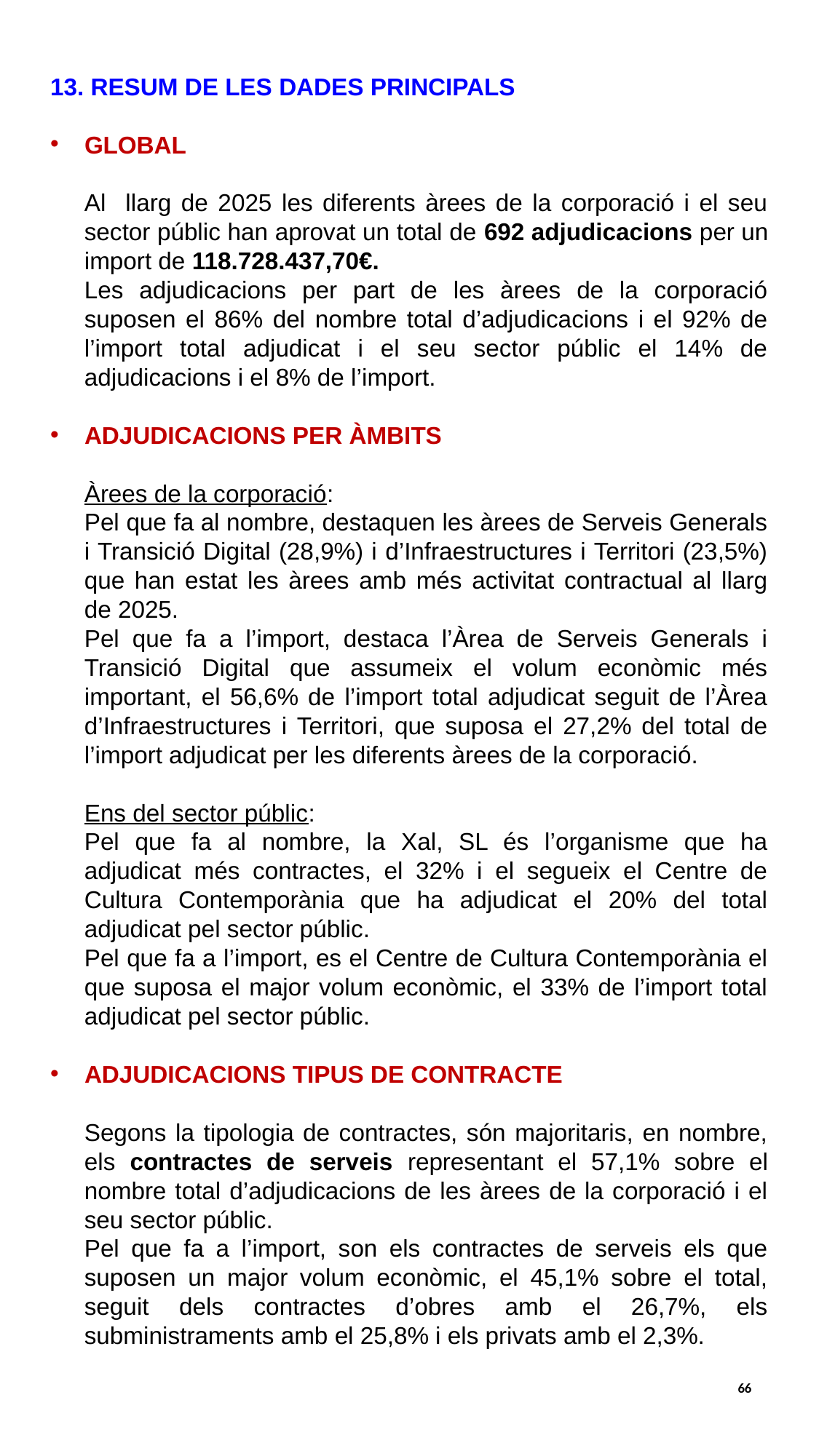

13. RESUM DE LES DADES PRINCIPALS

GLOBAL

Al  llarg de 2025 les diferents àrees de la corporació i el seu sector públic han aprovat un total de 692 adjudicacions per un import de 118.728.437,70€.
Les adjudicacions per part de les àrees de la corporació suposen el 86% del nombre total d’adjudicacions i el 92% de l’import total adjudicat i el seu sector públic el 14% de adjudicacions i el 8% de l’import.

ADJUDICACIONS PER ÀMBITS

Àrees de la corporació:
Pel que fa al nombre, destaquen les àrees de Serveis Generals i Transició Digital (28,9%) i d’Infraestructures i Territori (23,5%) que han estat les àrees amb més activitat contractual al llarg de 2025.
Pel que fa a l’import, destaca l’Àrea de Serveis Generals i Transició Digital que assumeix el volum econòmic més important, el 56,6% de l’import total adjudicat seguit de l’Àrea d’Infraestructures i Territori, que suposa el 27,2% del total de l’import adjudicat per les diferents àrees de la corporació.

Ens del sector públic:
Pel que fa al nombre, la Xal, SL és l’organisme que ha adjudicat més contractes, el 32% i el segueix el Centre de Cultura Contemporània que ha adjudicat el 20% del total adjudicat pel sector públic.
Pel que fa a l’import, es el Centre de Cultura Contemporània el que suposa el major volum econòmic, el 33% de l’import total adjudicat pel sector públic.

ADJUDICACIONS TIPUS DE CONTRACTE

Segons la tipologia de contractes, són majoritaris, en nombre, els contractes de serveis representant el 57,1% sobre el nombre total d’adjudicacions de les àrees de la corporació i el seu sector públic.
Pel que fa a l’import, son els contractes de serveis els que suposen un major volum econòmic, el 45,1% sobre el total, seguit dels contractes d’obres amb el 26,7%, els subministraments amb el 25,8% i els privats amb el 2,3%.
66